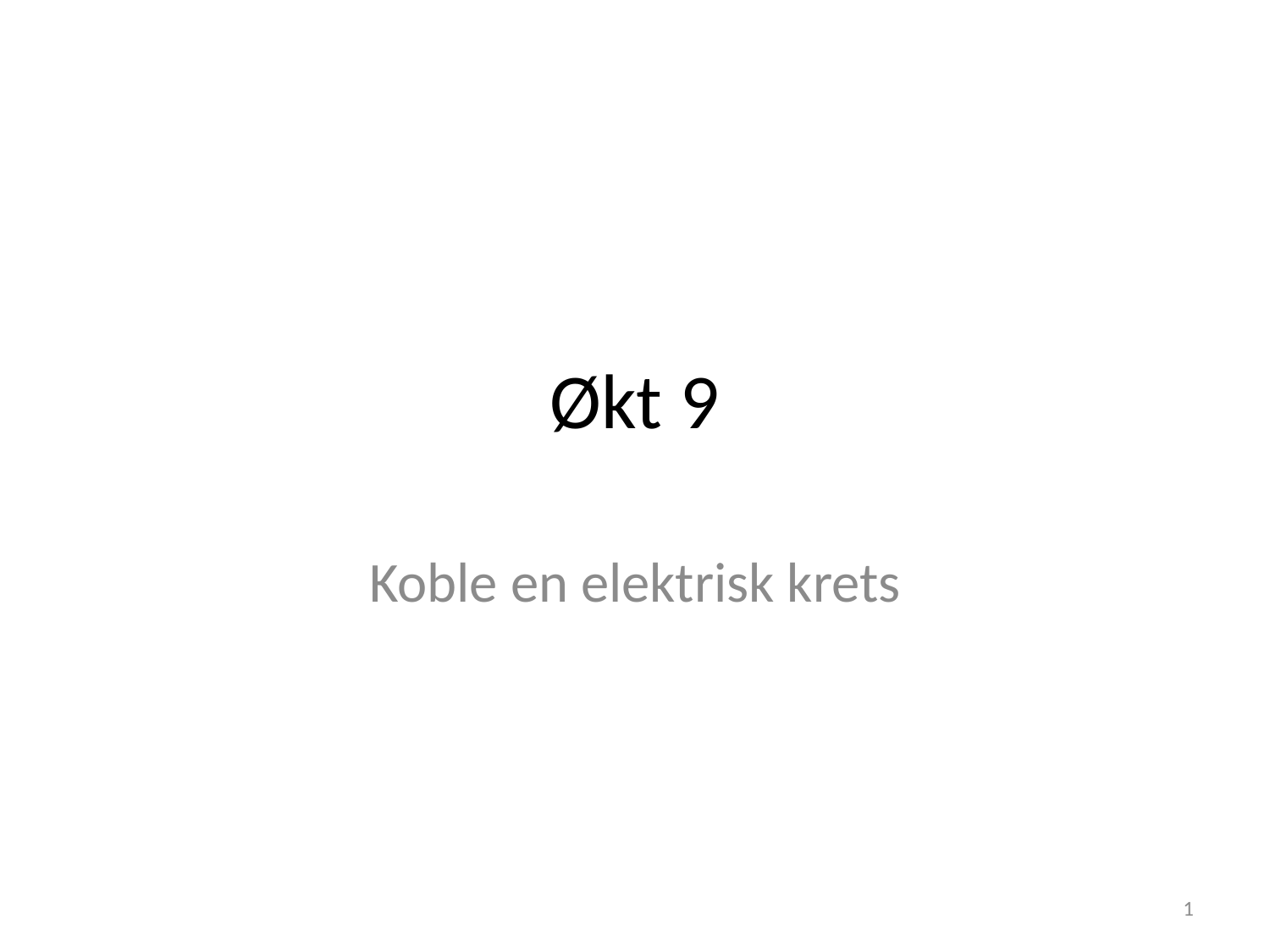

# Økt 9
Koble en elektrisk krets
1